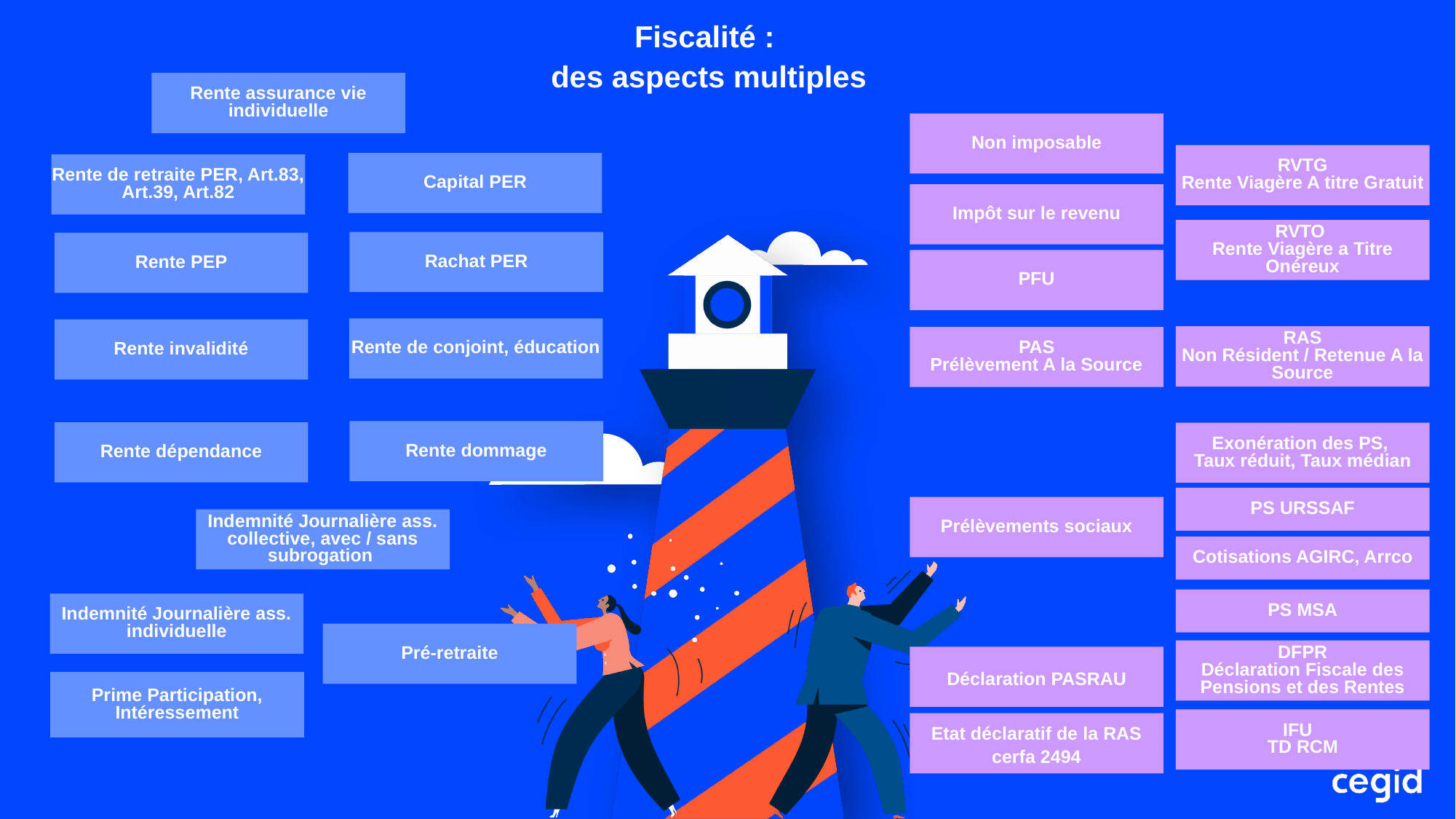

Fiscalité :
des aspects multiples
Rente assurance vie individuelle
Non imposable
RVTG
Rente Viagère A titre Gratuit
Capital PER
Rente de retraite PER, Art.83, Art.39, Art.82
Impôt sur le revenu
RVTO
Rente Viagère a Titre Onéreux
Rachat PER
Rente PEP
PFU
Rente de conjoint, éducation
Rente invalidité
RAS
Non Résident / Retenue A la Source
PAS
Prélèvement A la Source
Rente dommage
Rente dépendance
Exonération des PS,
Taux réduit, Taux médian
PS URSSAF
Prélèvements sociaux
Indemnité Journalière ass. collective, avec / sans subrogation
Cotisations AGIRC, Arrco
PS MSA
Indemnité Journalière ass. individuelle
Pré-retraite
DFPR
Déclaration Fiscale des Pensions et des Rentes
Déclaration PASRAU
Prime Participation, Intéressement
IFU
TD RCM
Etat déclaratif de la RAS cerfa 2494